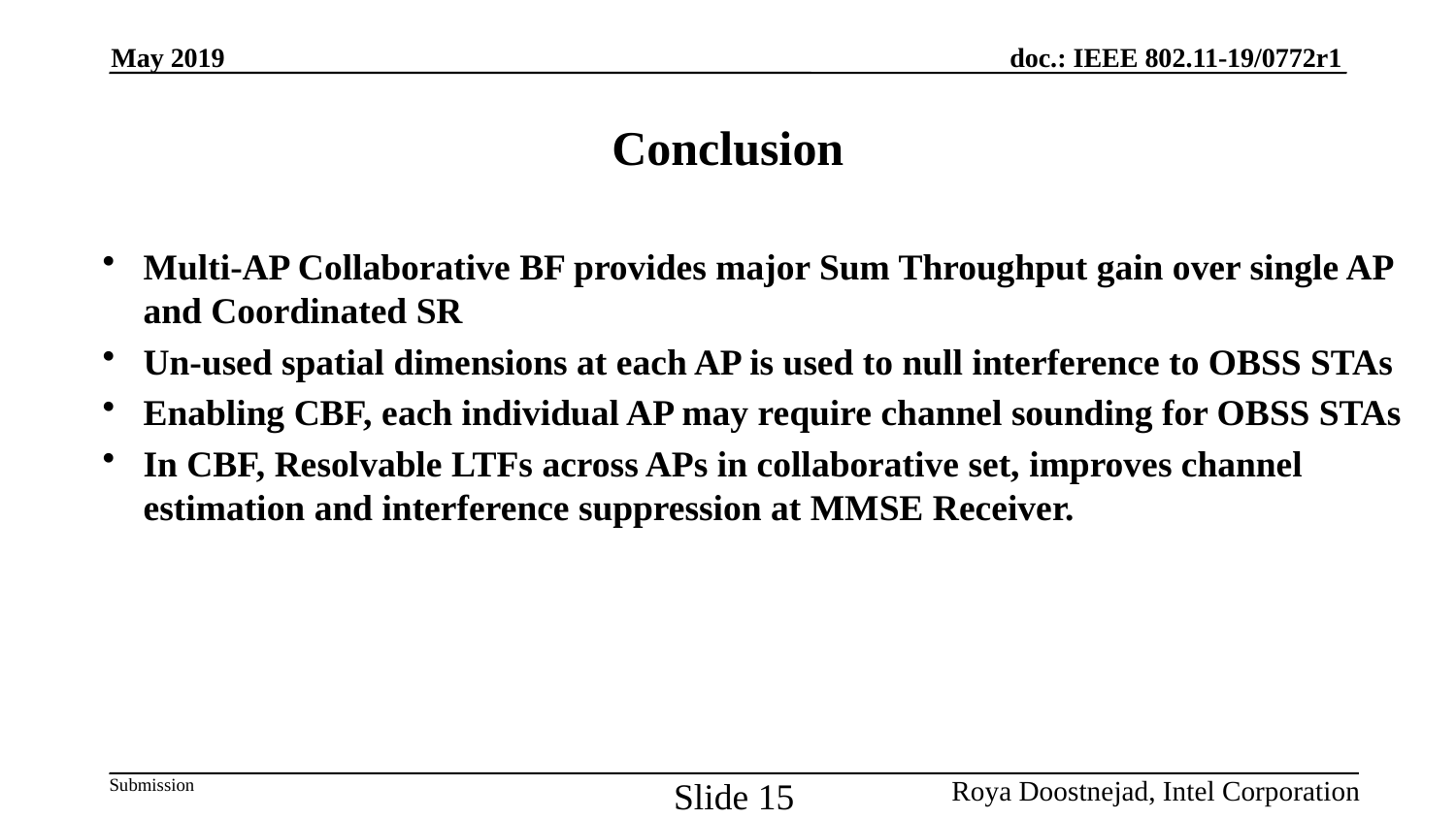

May 2019
# Conclusion
Multi-AP Collaborative BF provides major Sum Throughput gain over single AP and Coordinated SR
Un-used spatial dimensions at each AP is used to null interference to OBSS STAs
Enabling CBF, each individual AP may require channel sounding for OBSS STAs
In CBF, Resolvable LTFs across APs in collaborative set, improves channel estimation and interference suppression at MMSE Receiver.

Slide 15
Roya Doostnejad, Intel Corporation